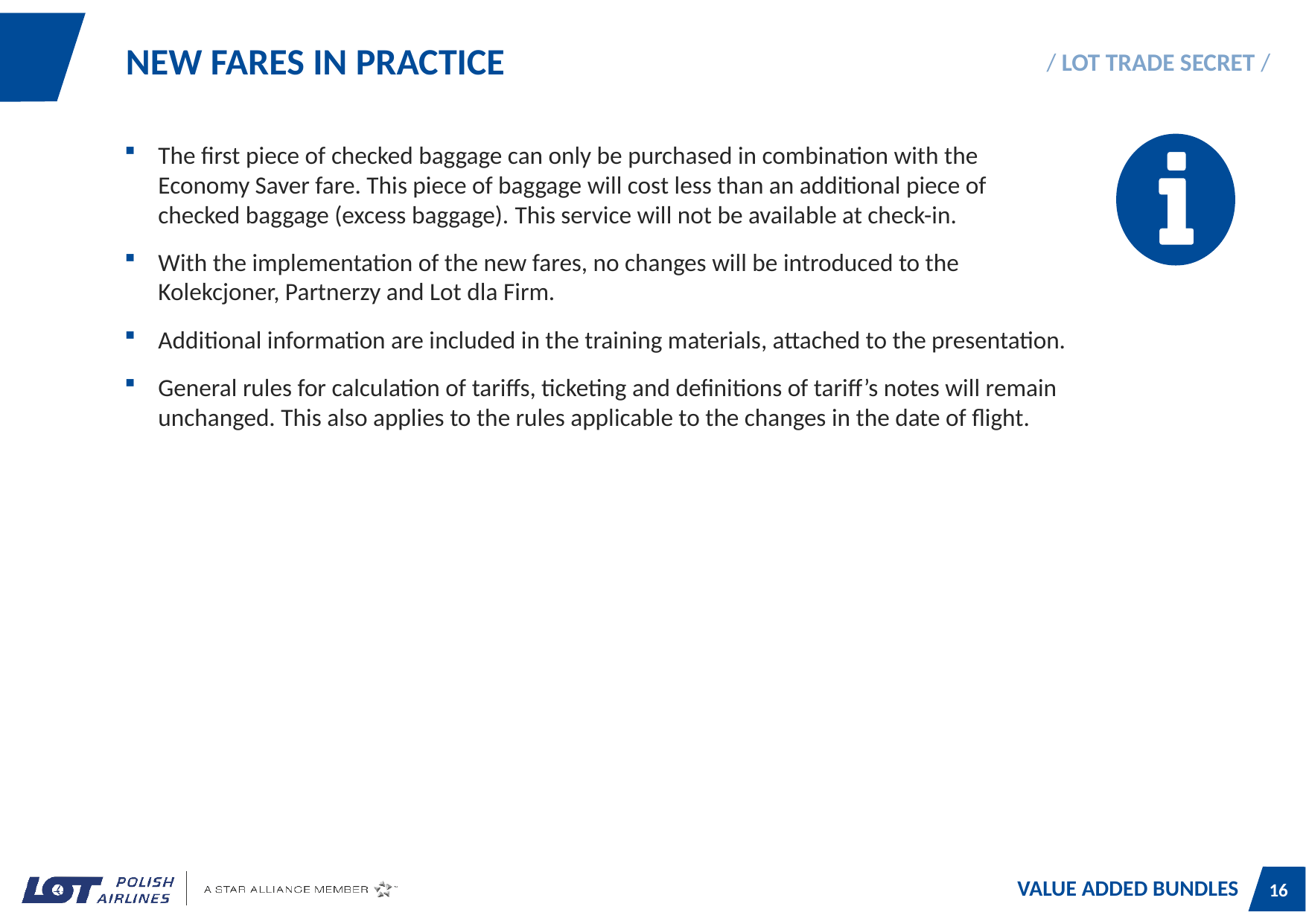

NEW FARES IN PRACTICE
The first piece of checked baggage can only be purchased in combination with the Economy Saver fare. This piece of baggage will cost less than an additional piece of checked baggage (excess baggage). This service will not be available at check-in.
With the implementation of the new fares, no changes will be introduced to the Kolekcjoner, Partnerzy and Lot dla Firm.
Additional information are included in the training materials, attached to the presentation.
General rules for calculation of tariffs, ticketing and definitions of tariff’s notes will remain unchanged. This also applies to the rules applicable to the changes in the date of flight.

VALUE ADDED BUNDLES